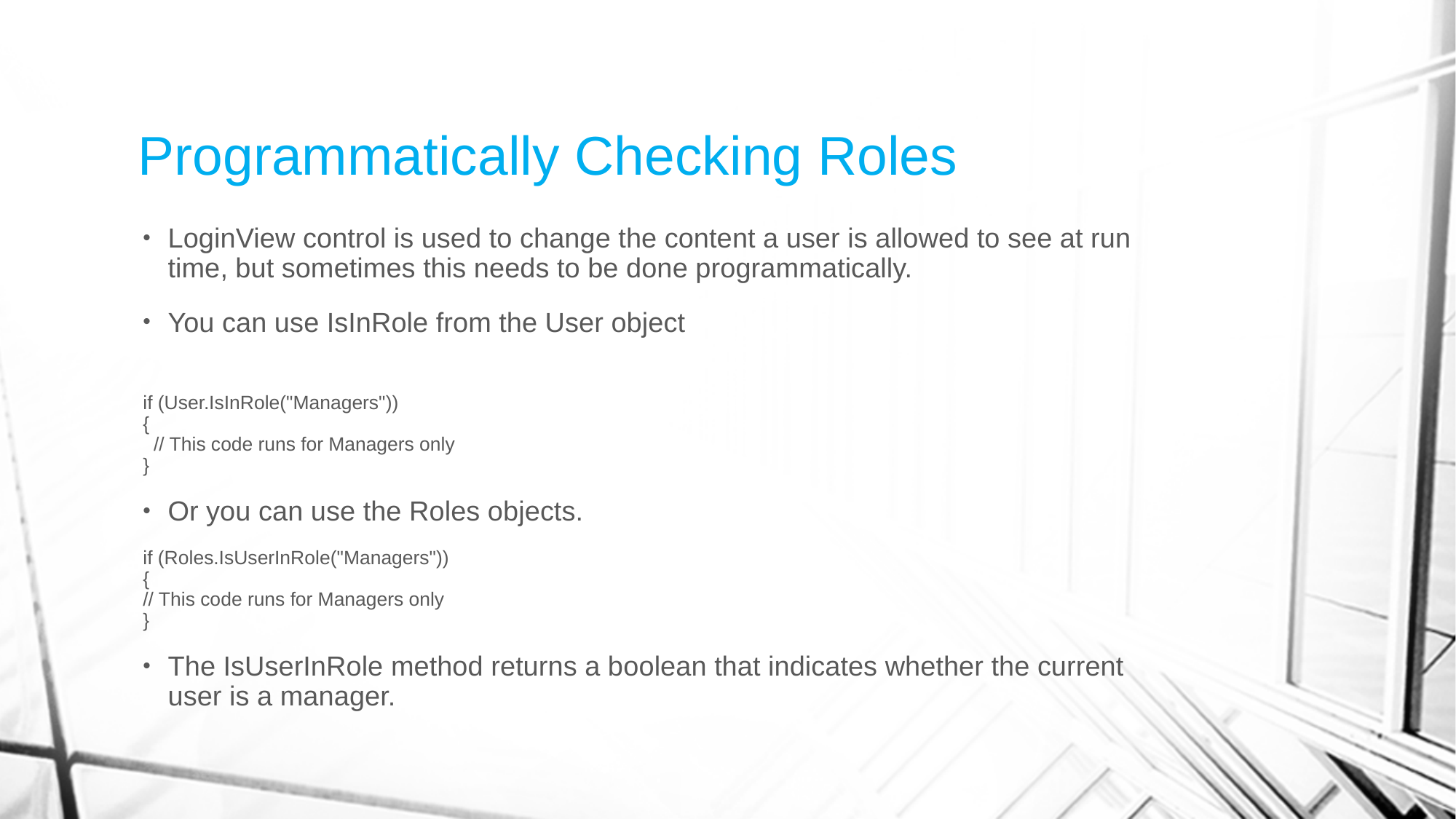

# Programmatically Checking Roles
LoginView control is used to change the content a user is allowed to see at run time, but sometimes this needs to be done programmatically.
You can use IsInRole from the User object

if (User.IsInRole("Managers"))
{
  // This code runs for Managers only
}

Or you can use the Roles objects.

if (Roles.IsUserInRole("Managers"))
{
// This code runs for Managers only
}

The IsUserInRole method returns a boolean that indicates whether the current user is a manager.